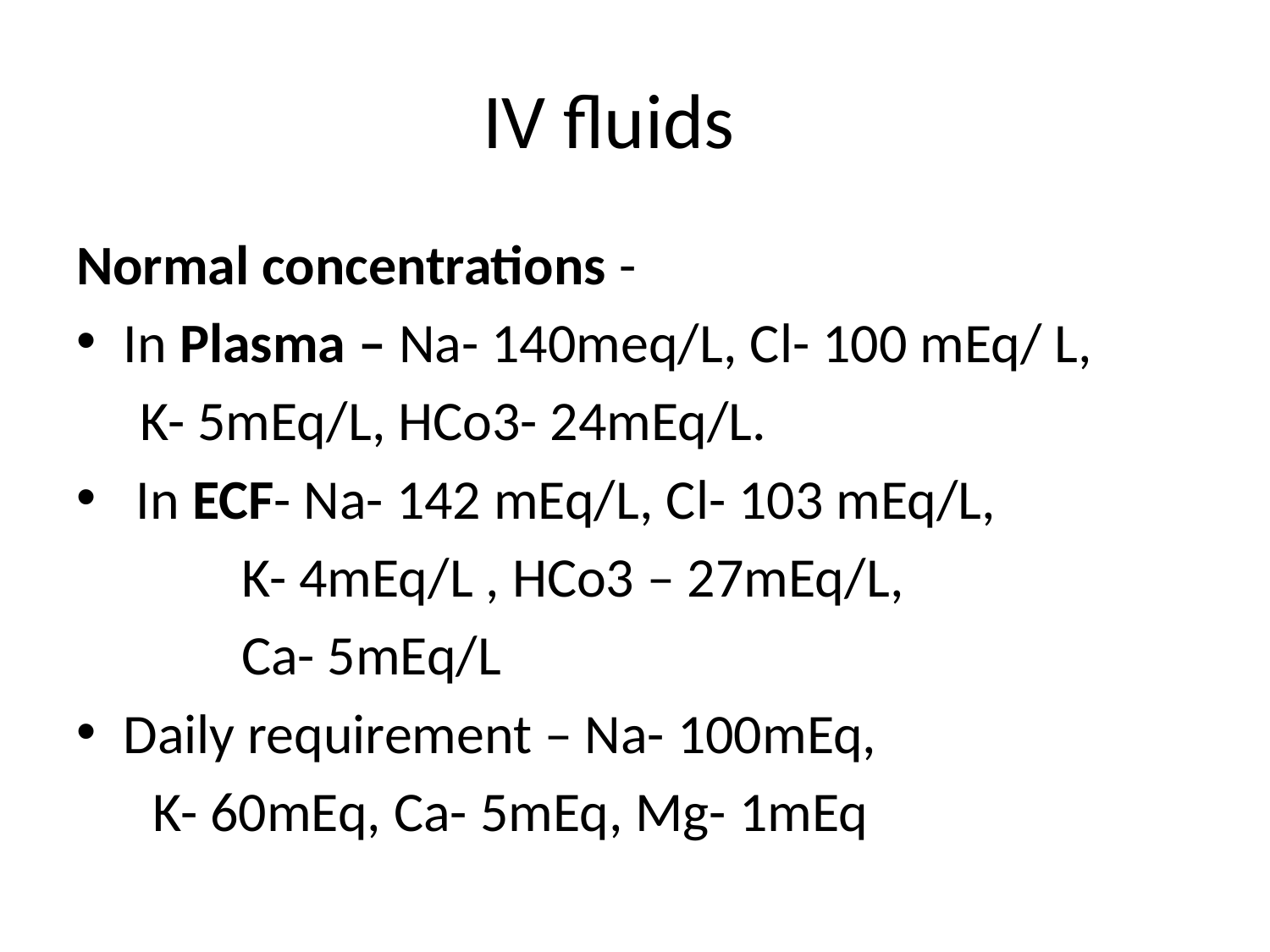

# IV fluids
Normal concentrations -
In Plasma – Na- 140meq/L, Cl- 100 mEq/ L,
     K- 5mEq/L, HCo3- 24mEq/L.
 In ECF- Na- 142 mEq/L, Cl- 103 mEq/L,
             K- 4mEq/L , HCo3 – 27mEq/L,
             Ca- 5mEq/L
Daily requirement – Na- 100mEq,
      K- 60mEq, Ca- 5mEq, Mg- 1mEq